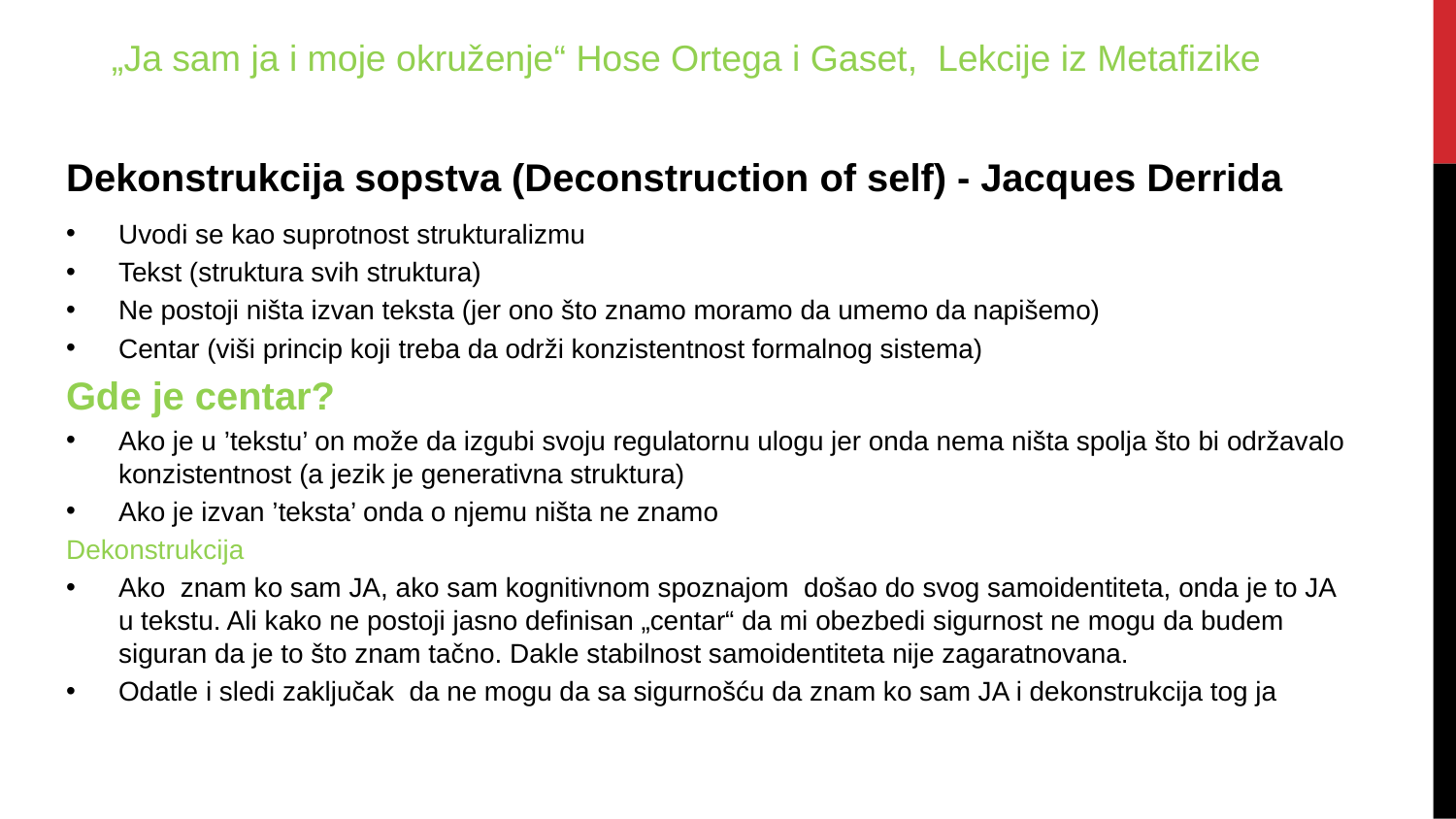

„Ja sam ja i moje okruženje“ Hose Ortega i Gaset,  Lekcije iz Metafizike
Dekonstrukcija sopstva (Deconstruction of self) - Jacques Derrida
Uvodi se kao suprotnost strukturalizmu
Tekst (struktura svih struktura)
Ne postoji ništa izvan teksta (jer ono što znamo moramo da umemo da napišemo)
Centar (viši princip koji treba da održi konzistentnost formalnog sistema)
Gde je centar?
Ako je u ’tekstu’ on može da izgubi svoju regulatornu ulogu jer onda nema ništa spolja što bi održavalo konzistentnost (a jezik je generativna struktura)
Ako je izvan ’teksta’ onda o njemu ništa ne znamo
Dekonstrukcija
Ako  znam ko sam JA, ako sam kognitivnom spoznajom  došao do svog samoidentiteta, onda je to JA u tekstu. Ali kako ne postoji jasno definisan „centar“ da mi obezbedi sigurnost ne mogu da budem siguran da je to što znam tačno. Dakle stabilnost samoidentiteta nije zagaratnovana.
Odatle i sledi zaključak  da ne mogu da sa sigurnošću da znam ko sam JA i dekonstrukcija tog ja